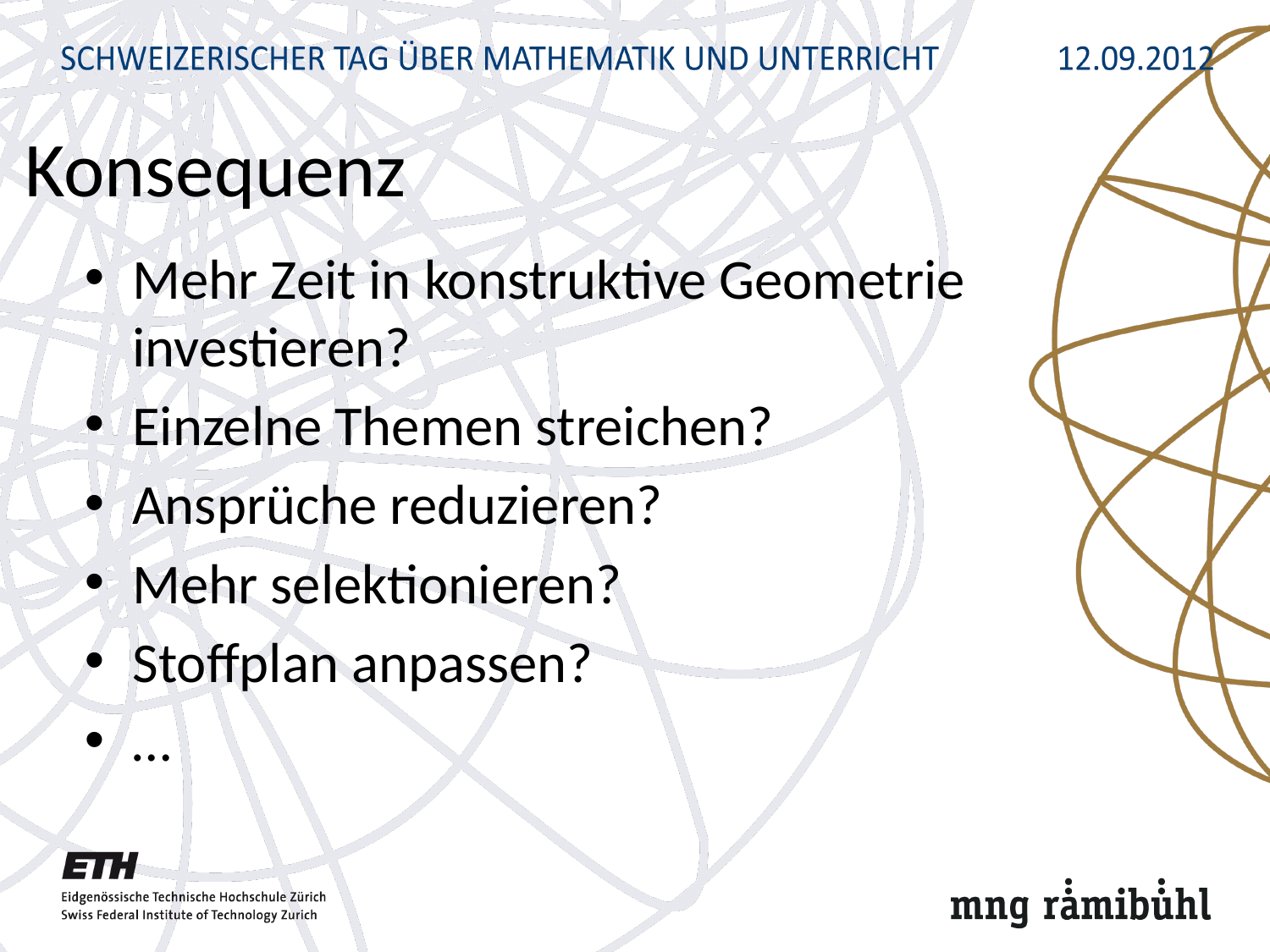

# Konsequenz
Mehr Zeit in konstruktive Geometrie investieren?
Einzelne Themen streichen?
Ansprüche reduzieren?
Mehr selektionieren?
Stoffplan anpassen?
…